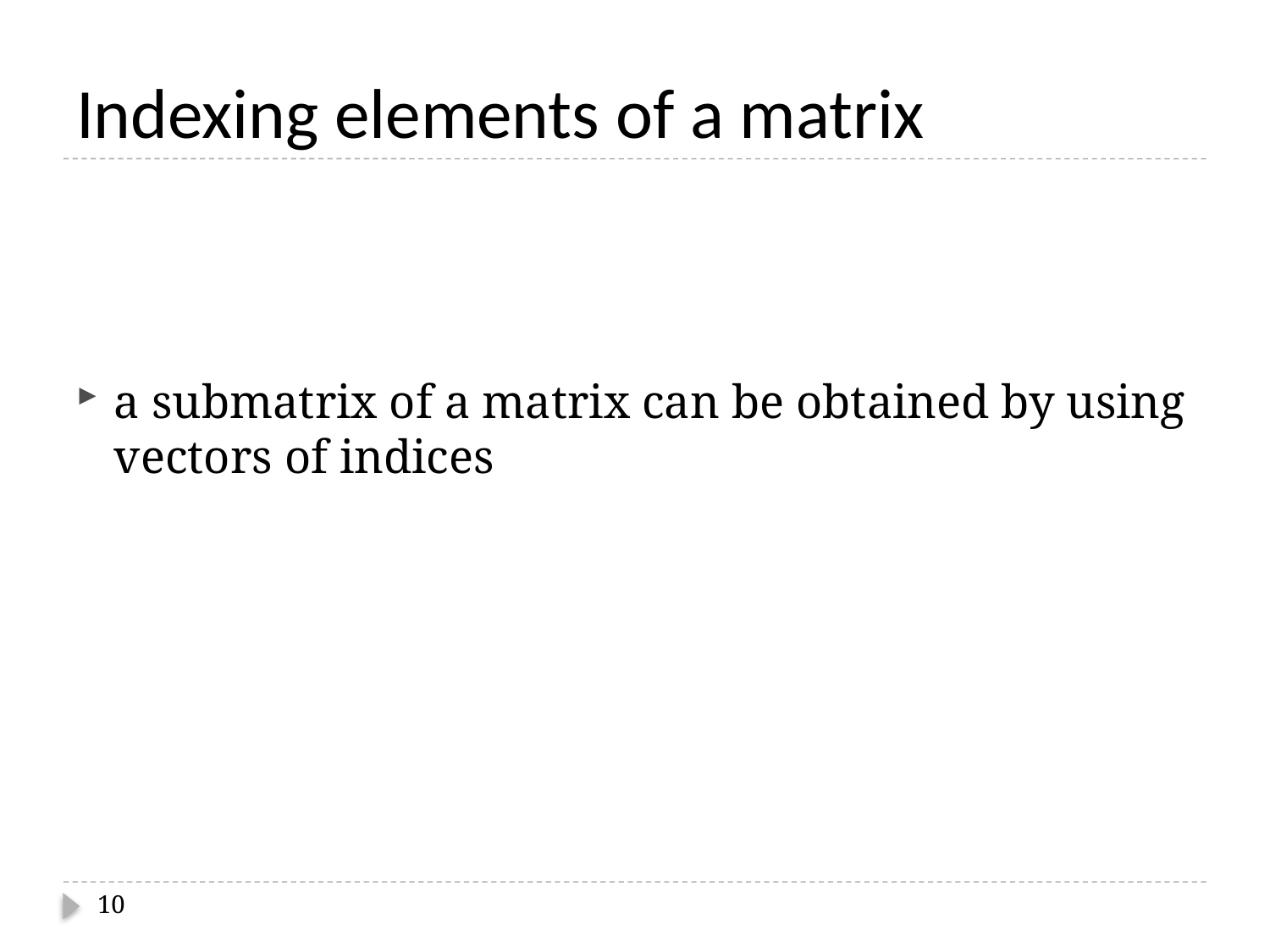

# Indexing elements of a matrix

a submatrix of a matrix can be obtained by using vectors of indices
10